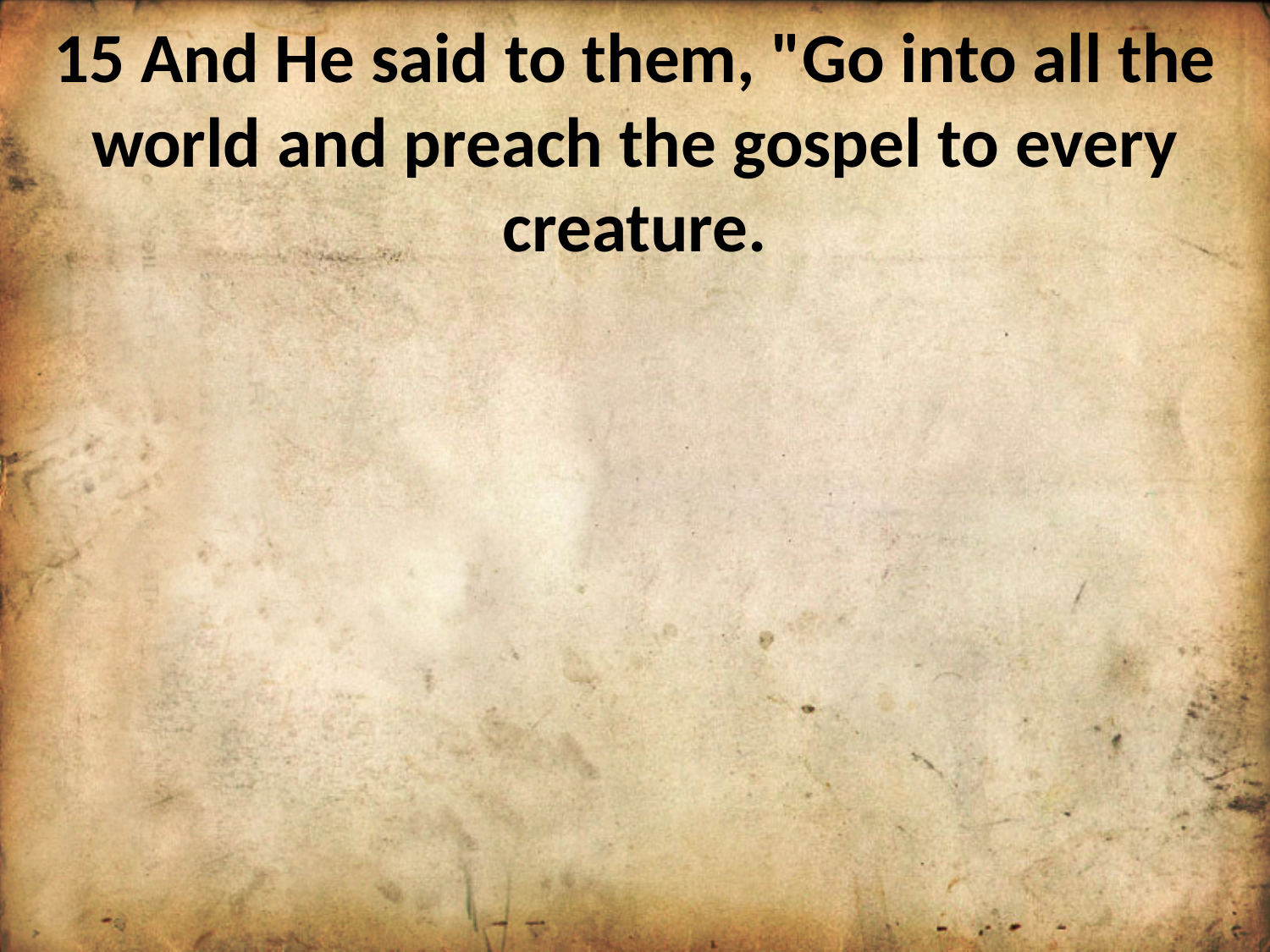

15 And He said to them, "Go into all the world and preach the gospel to every creature.